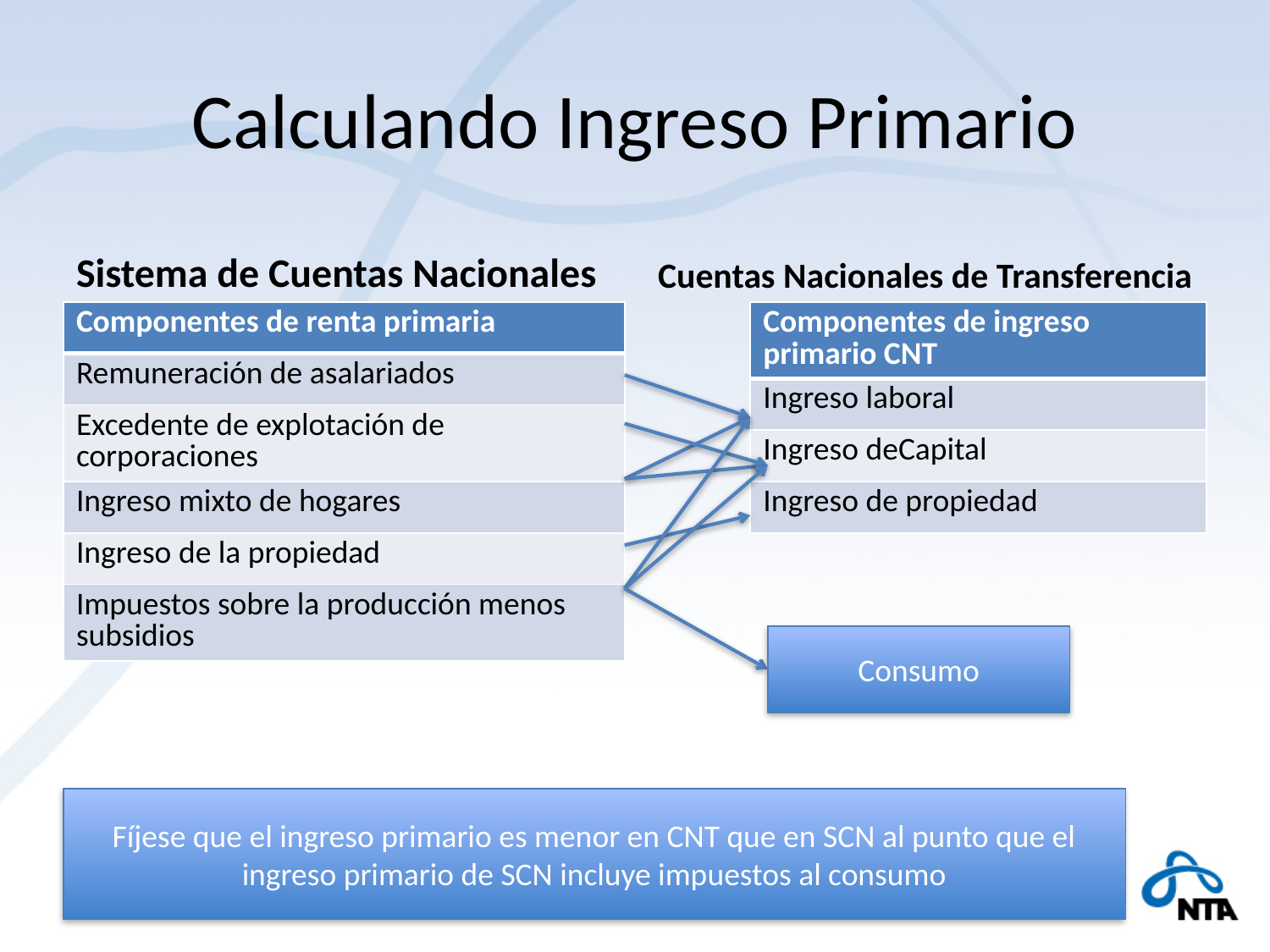

# Calculando Ingreso Primario
Sistema de Cuentas Nacionales
Cuentas Nacionales de Transferencia
| Componentes de renta primaria |
| --- |
| Remuneración de asalariados |
| Excedente de explotación de corporaciones |
| Ingreso mixto de hogares |
| Ingreso de la propiedad |
| Impuestos sobre la producción menos subsidios |
| Componentes de ingreso primario CNT |
| --- |
| Ingreso laboral |
| Ingreso deCapital |
| Ingreso de propiedad |
Consumo
Fíjese que el ingreso primario es menor en CNT que en SCN al punto que el ingreso primario de SCN incluye impuestos al consumo